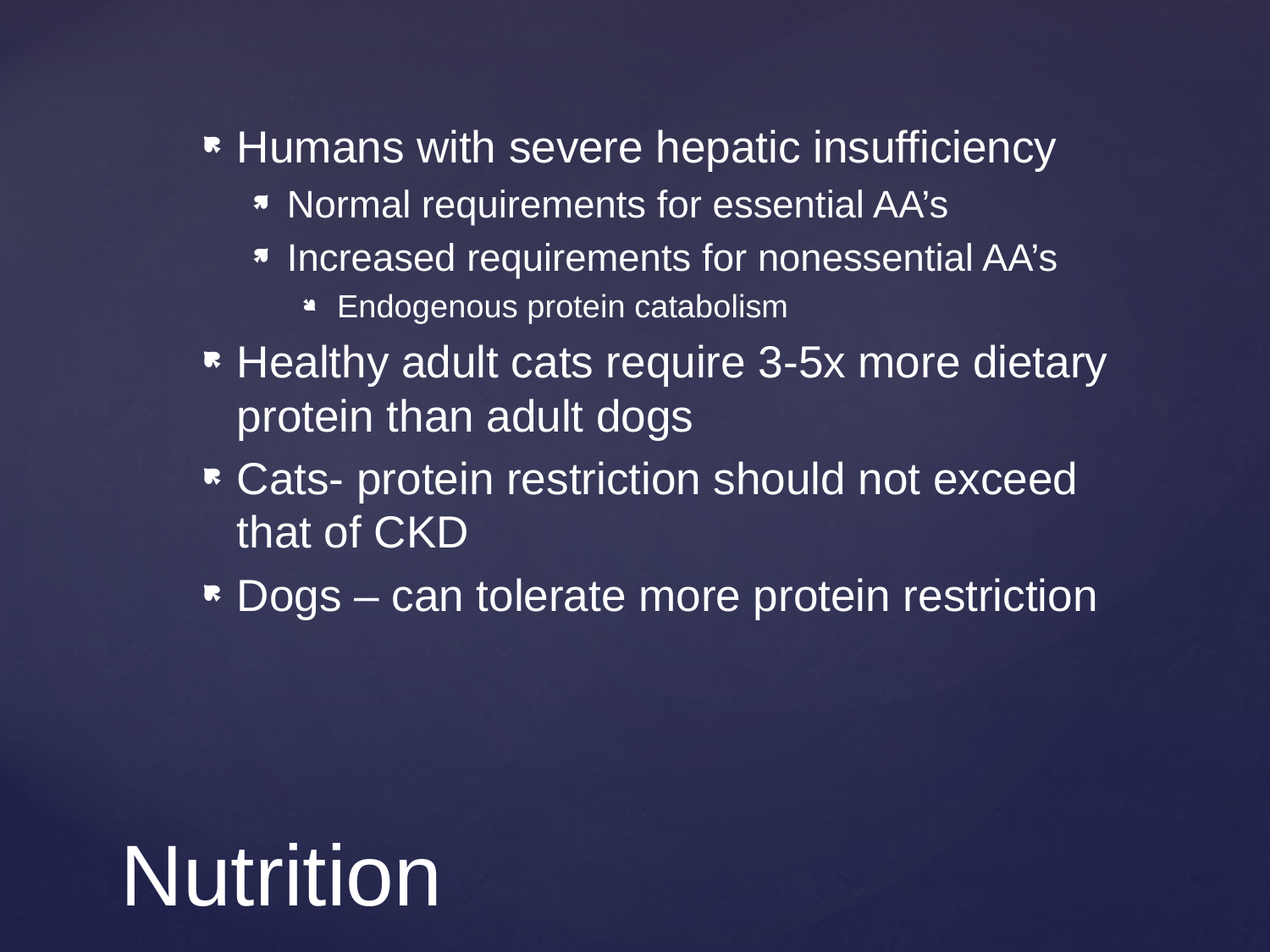

Humans with severe hepatic insufficiency
Normal requirements for essential AA’s
Increased requirements for nonessential AA’s
Endogenous protein catabolism
Healthy adult cats require 3-5x more dietary protein than adult dogs
Cats- protein restriction should not exceed that of CKD
Dogs – can tolerate more protein restriction

# Nutrition